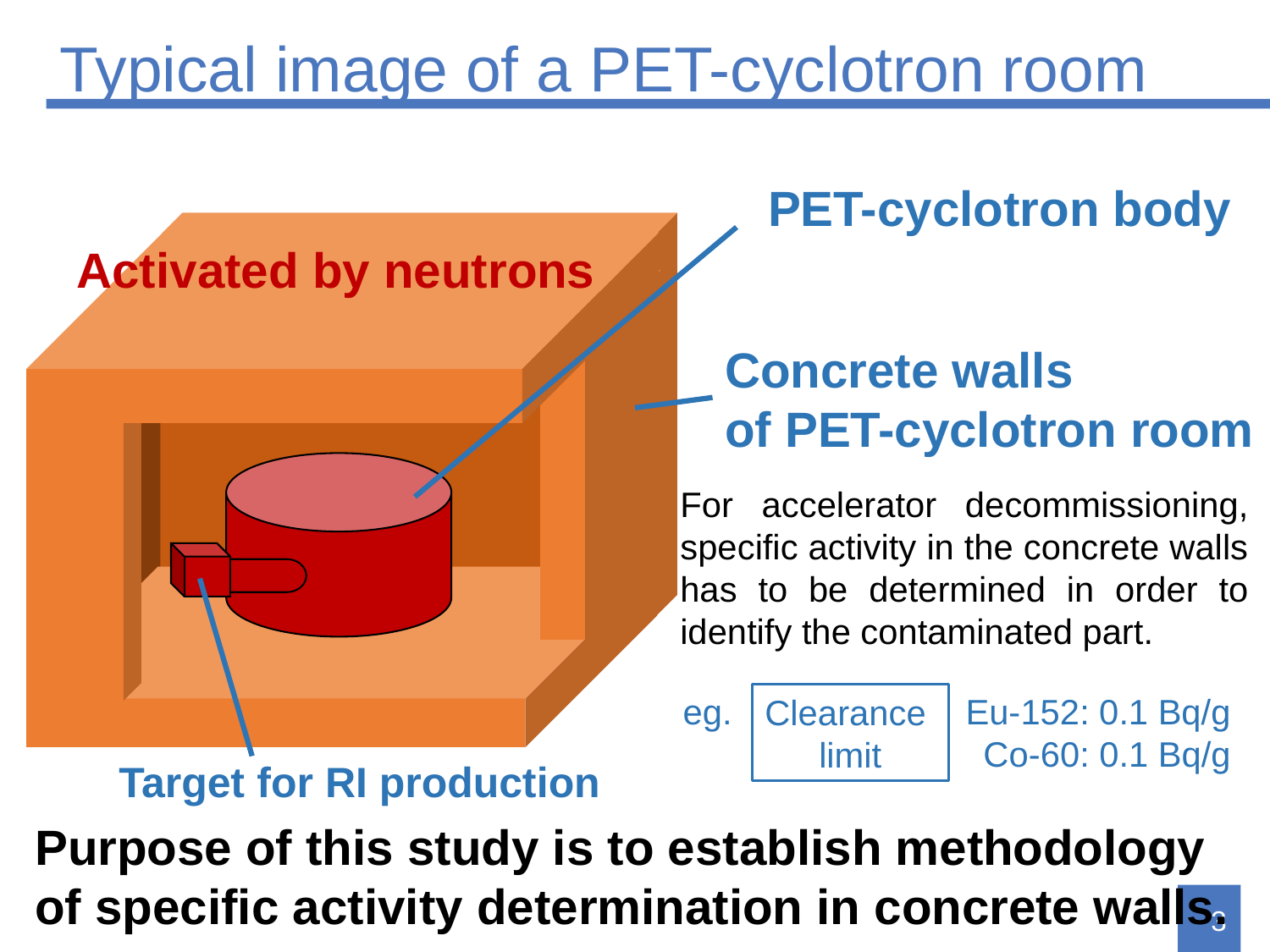

# Typical image of a PET-cyclotron room
PET-cyclotron body

Activated by neutrons

Concrete walls
of PET-cyclotron room

For accelerator decommissioning, specific activity in the concrete walls has to be determined in order to identify the contaminated part.

eg.                        Eu-152: 0.1 Bq/g
Co-60: 0.1 Bq/g
Clearance
limit
Target for RI production
Purpose of this study is to establish methodology of specific activity determination in concrete walls.
3